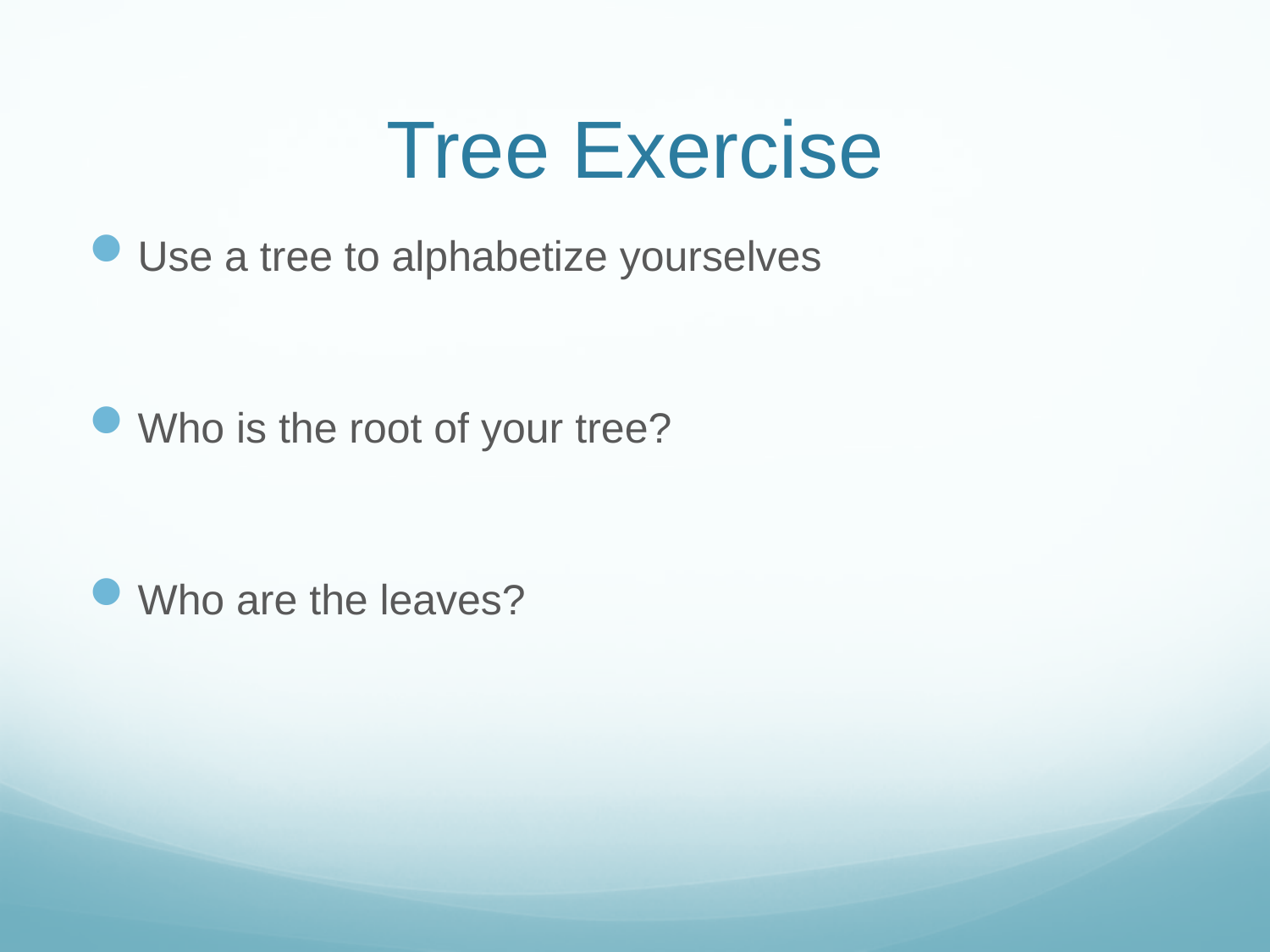

# Tree Exercise
Use a tree to alphabetize yourselves

Who is the root of your tree?

Who are the leaves?